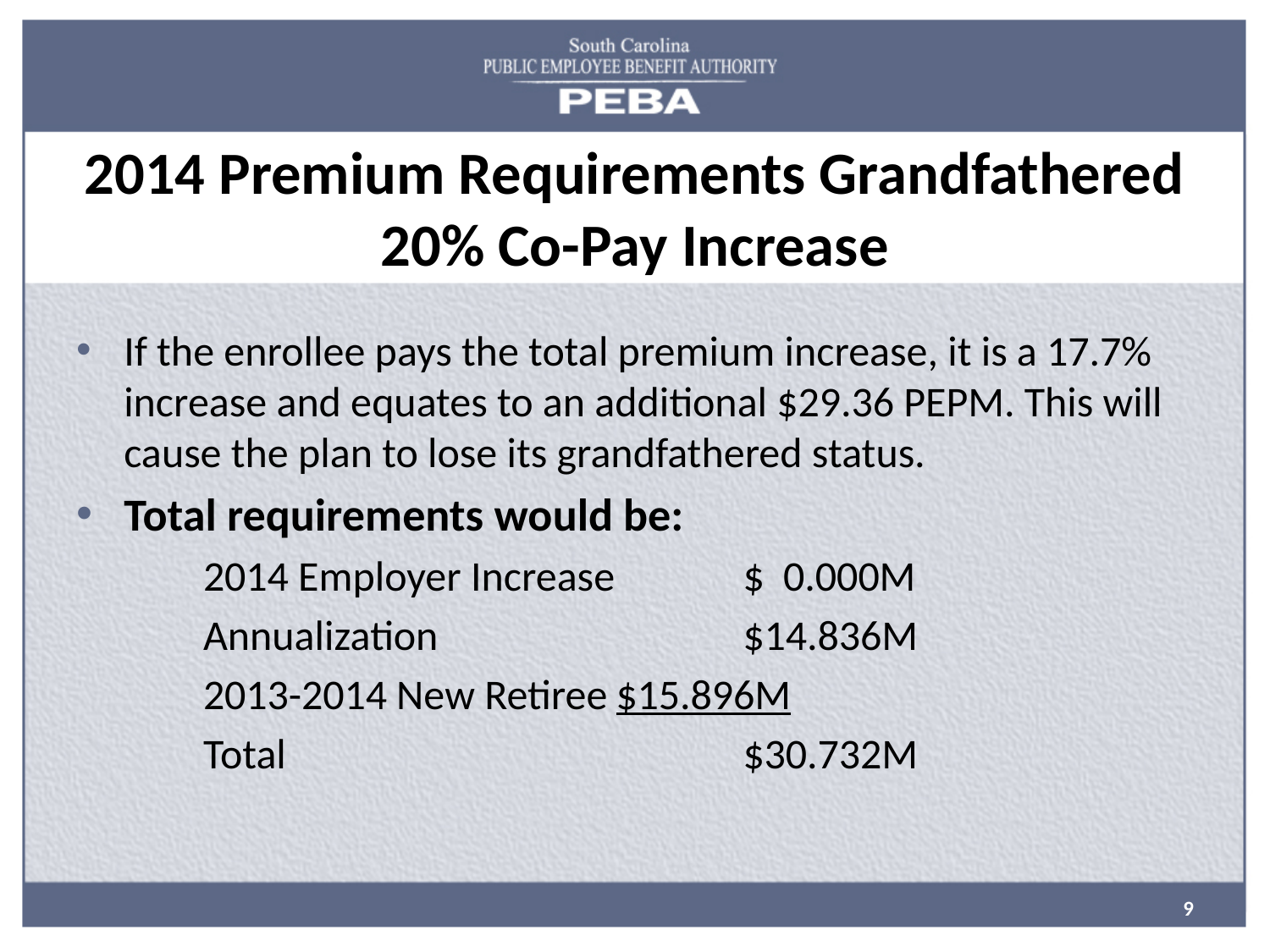

# 2014 Premium Requirements Grandfathered 20% Co-Pay Increase
If the enrollee pays the total premium increase, it is a 17.7% increase and equates to an additional $29.36 PEPM. This will cause the plan to lose its grandfathered status.
Total requirements would be:
2014 Employer Increase 	$  0.000M
Annualization			$14.836M
2013-2014 New Retiree	$15.896M
Total 				$30.732M

9